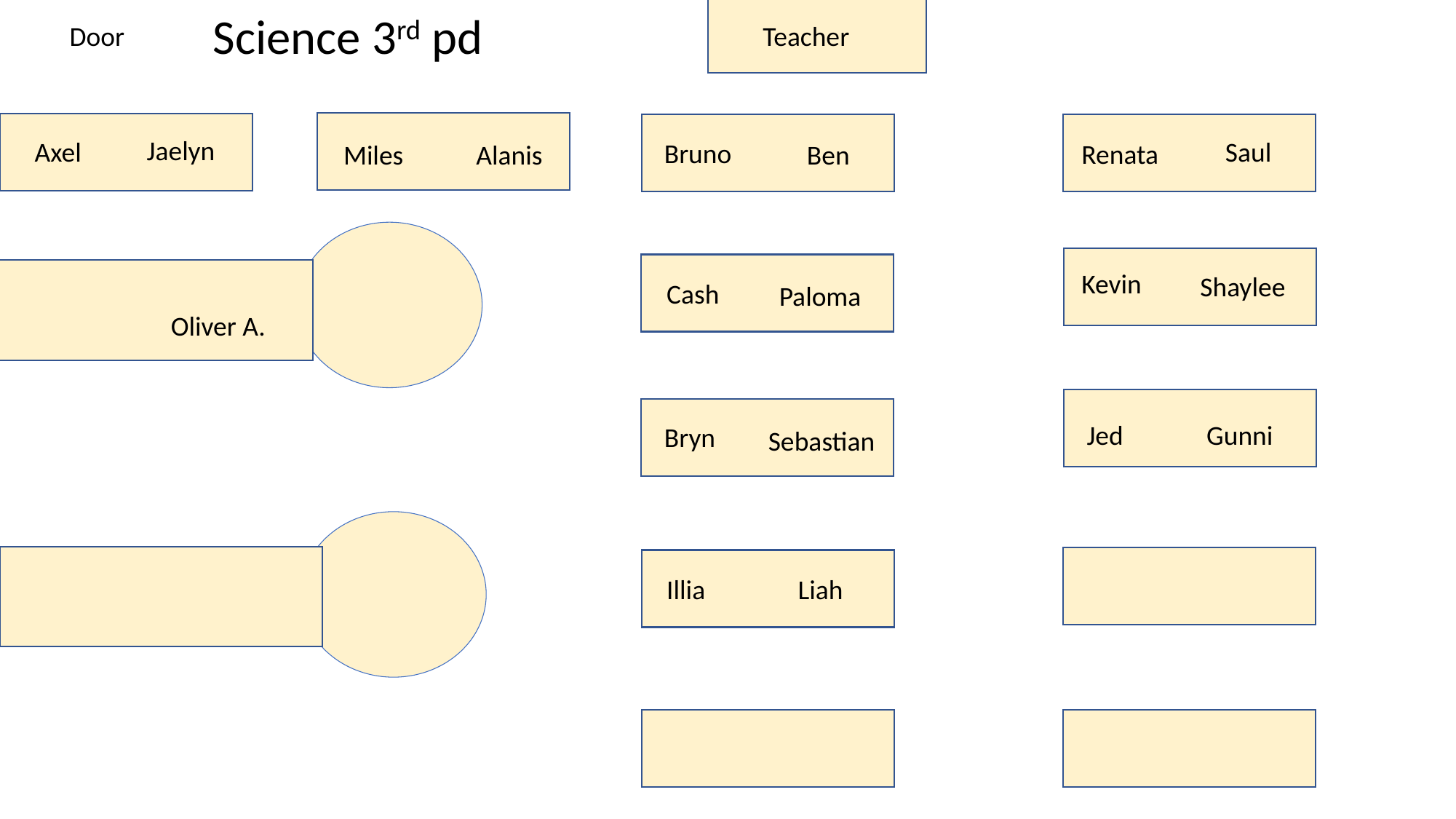

Science 3rd pd
Teacher
Door

Jaelyn
Axel
Saul
Bruno
Renata
Miles
Alanis
Ben

Kevin
Shaylee
Cash
Paloma

Oliver A.

Jed
Gunni
Bryn
Sebastian

Illia
Liah